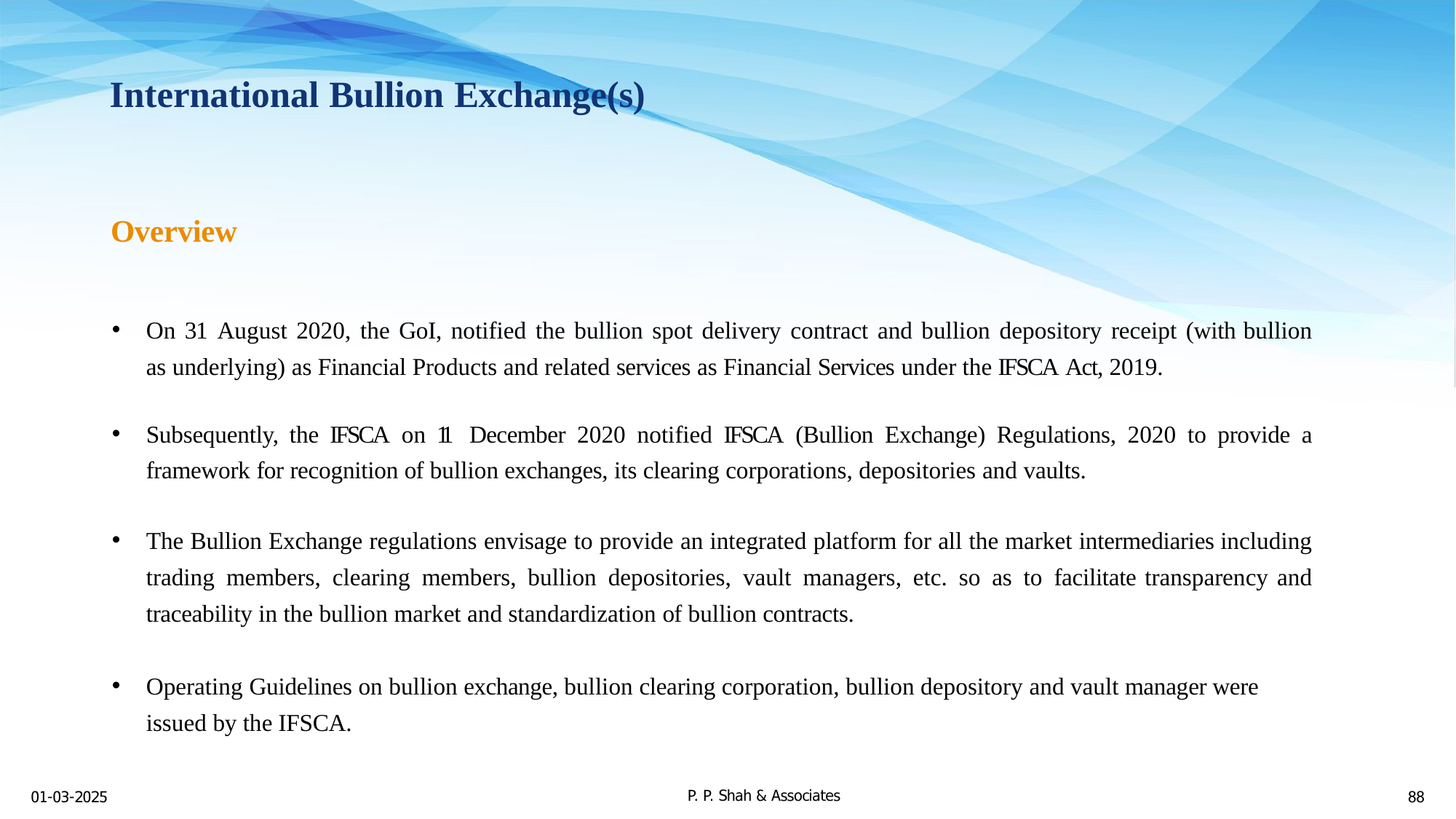

International Bullion Exchange(s)

Overview
On 31 August 2020, the GoI, notified the bullion spot delivery contract and bullion depository receipt (with bullion as underlying) as Financial Products and related services as Financial Services under the IFSCA Act, 2019.

Subsequently, the IFSCA on 11 December 2020 notified IFSCA (Bullion Exchange) Regulations, 2020 to provide a framework for recognition of bullion exchanges, its clearing corporations, depositories and vaults.

The Bullion Exchange regulations envisage to provide an integrated platform for all the market intermediaries including trading members, clearing members, bullion depositories, vault managers, etc. so as to facilitate transparency and traceability in the bullion market and standardization of bullion contracts.

Operating Guidelines on bullion exchange, bullion clearing corporation, bullion depository and vault manager were issued by the IFSCA.
P. P. Shah & Associates
01-03-2025
88